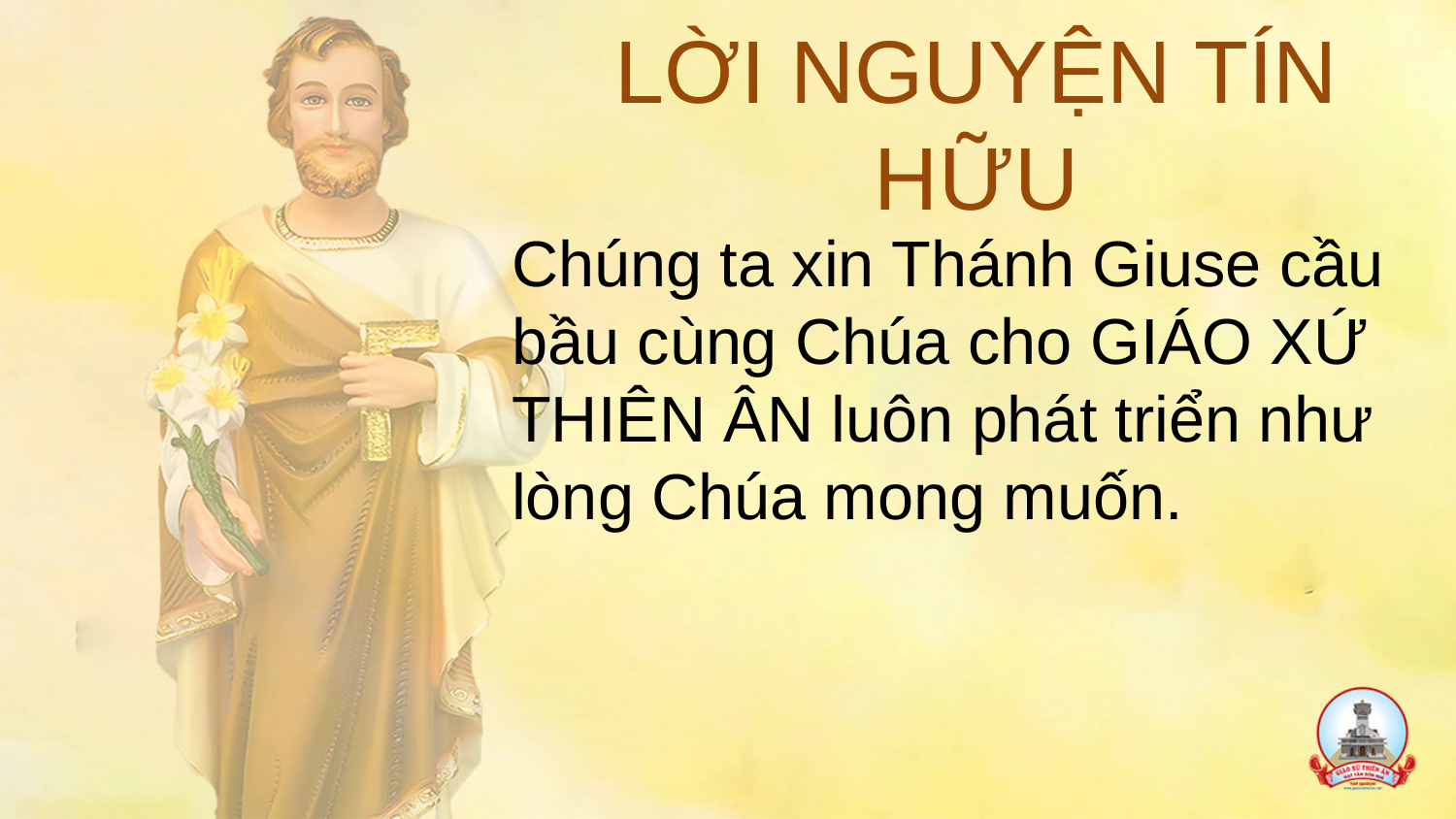

# LỜI NGUYỆN TÍN HỮU
Chúng ta xin Thánh Giuse cầu bầu cùng Chúa cho GIÁO XỨ THIÊN ÂN luôn phát triển như lòng Chúa mong muốn.